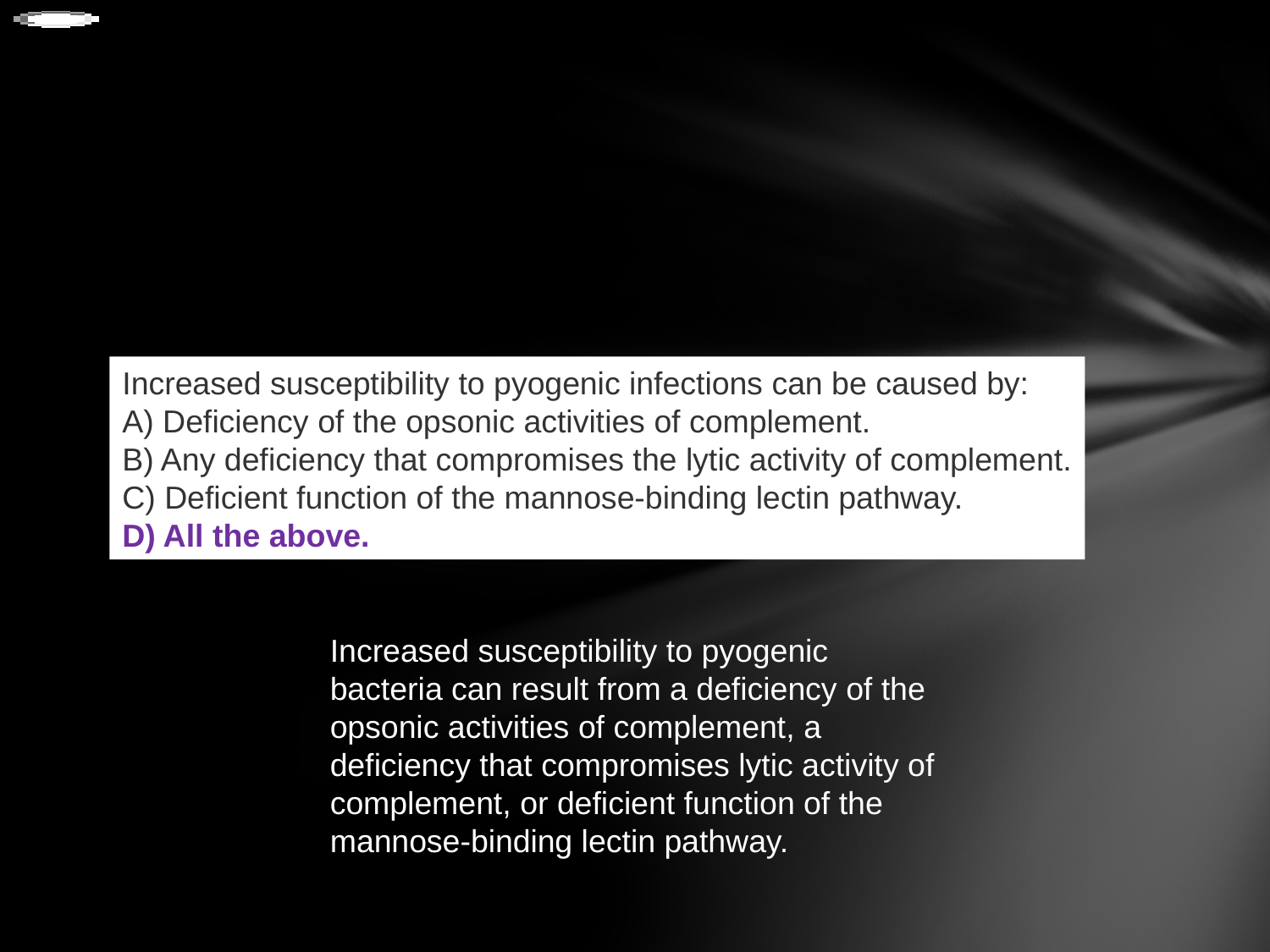

Increased susceptibility to pyogenic infections can be caused by:
A) Deficiency of the opsonic activities of complement.
B) Any deficiency that compromises the lytic activity of complement.
C) Deficient function of the mannose-binding lectin pathway.
D) All the above.
Increased susceptibility to pyogenic bacteria can result from a deficiency of the opsonic activities of complement, a deficiency that compromises lytic activity of complement, or deficient function of the mannose-binding lectin pathway.